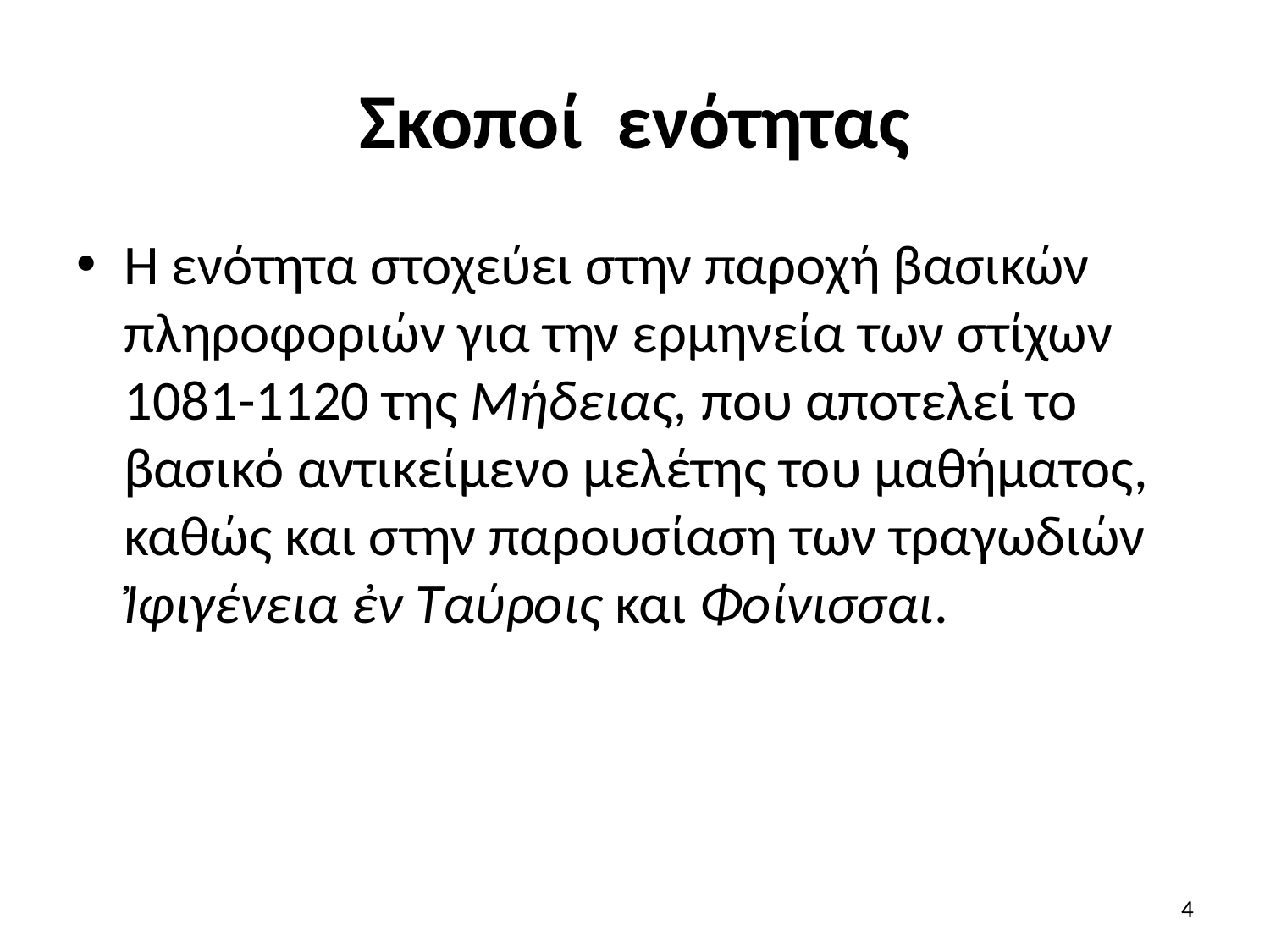

# Σκοποί  ενότητας
Η ενότητα στοχεύει στην παροχή βασικών πληροφοριών για την ερμηνεία των στίχων 1081-1120 της Μήδειας, που αποτελεί το βασικό αντικείμενο μελέτης του μαθήματος, καθώς και στην παρουσίαση των τραγωδιών Ἰφιγένεια ἐν Ταύροις και Φοίνισσαι.
4